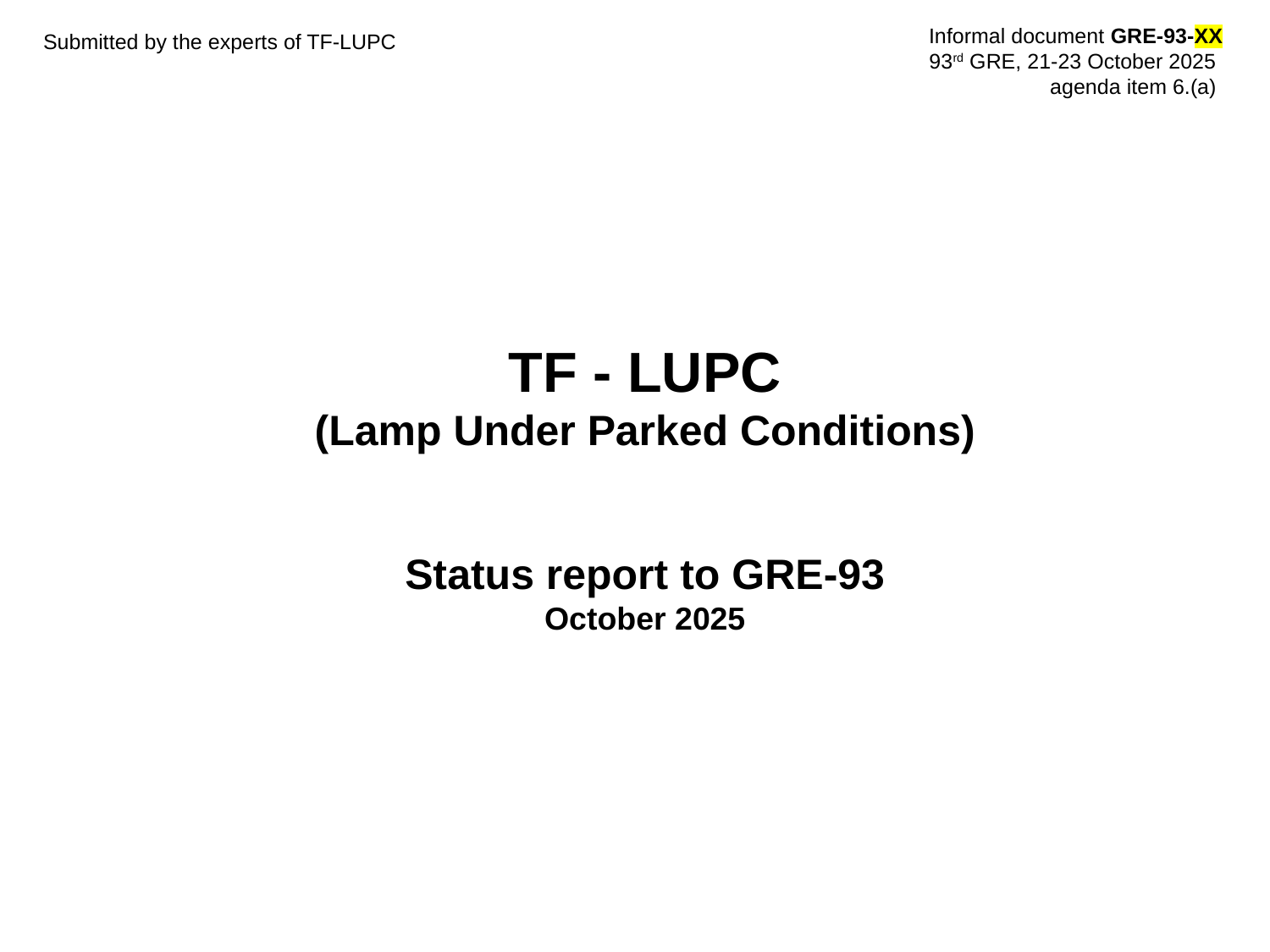

Informal document GRE-93-XX
93rd GRE, 21-23 October 2025
 agenda item 6.(a)
Submitted by the experts of TF-LUPC
# TF - LUPC (Lamp Under Parked Conditions) Status report to GRE-93 October 2025